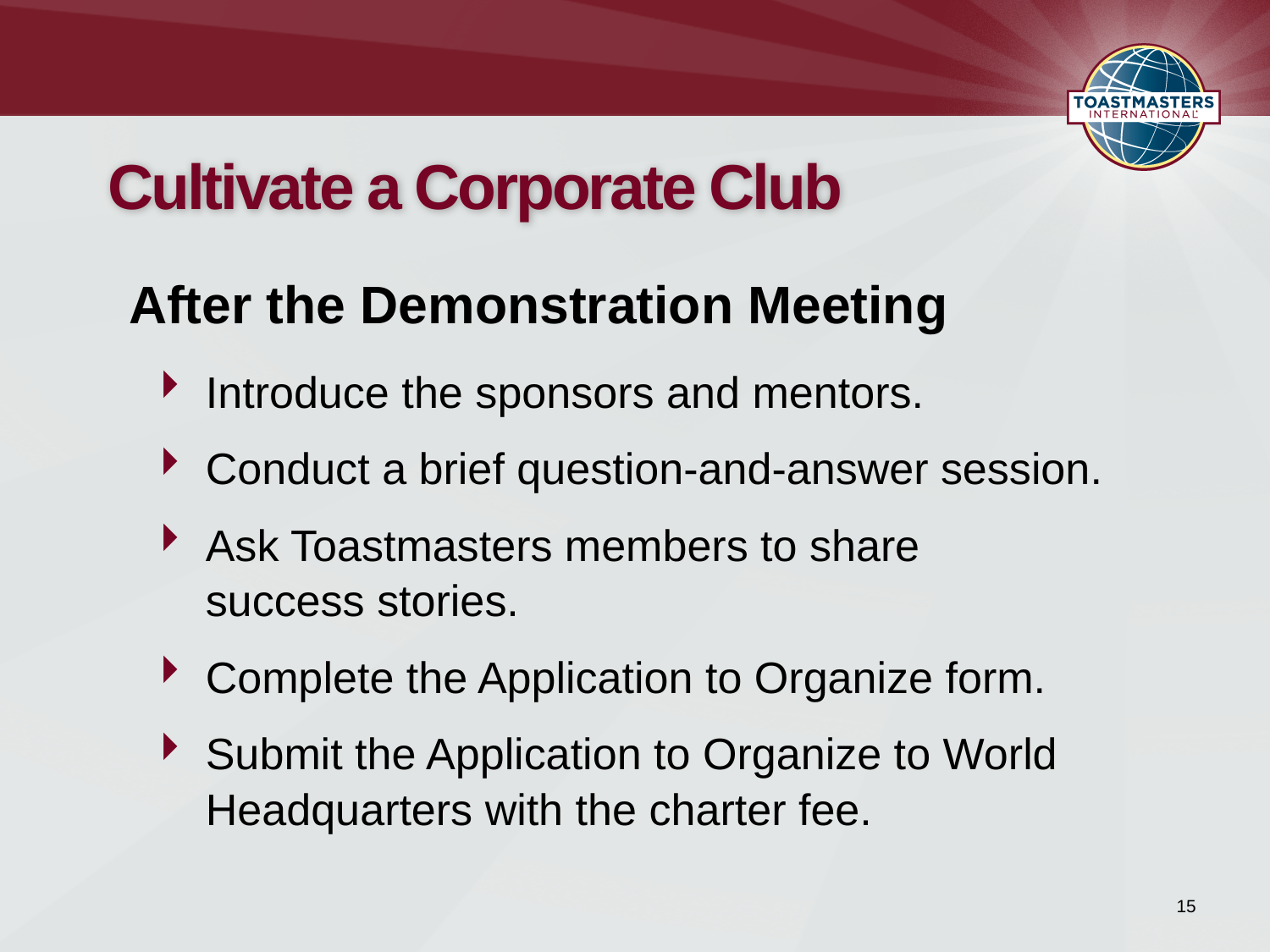

# Cultivate a Corporate Club
After the Demonstration Meeting
Introduce the sponsors and mentors.
Conduct a brief question-and-answer session.
Ask Toastmasters members to share
success stories.
Complete the Application to Organize form.
Submit the Application to Organize to World Headquarters with the charter fee.
15